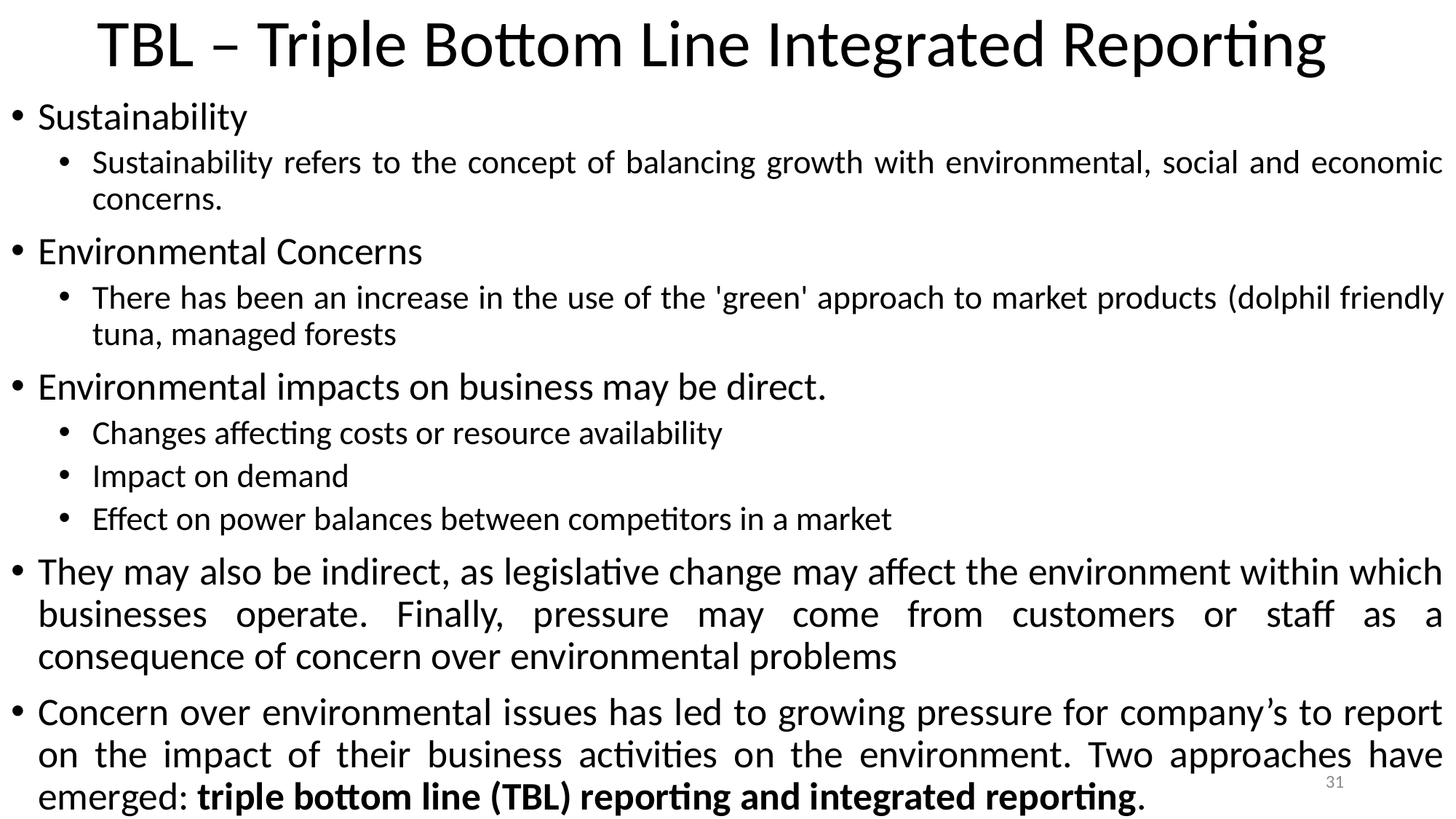

# TBL – Triple Bottom Line Integrated Reporting
Sustainability
Sustainability refers to the concept of balancing growth with environmental, social and economic concerns.
Environmental Concerns
There has been an increase in the use of the 'green' approach to market products (dolphil friendly tuna, managed forests
Environmental impacts on business may be direct.
Changes affecting costs or resource availability
Impact on demand
Effect on power balances between competitors in a market
They may also be indirect, as legislative change may affect the environment within which businesses operate. Finally, pressure may come from customers or staff as a consequence of concern over environmental problems
Concern over environmental issues has led to growing pressure for company’s to report on the impact of their business activities on the environment. Two approaches have emerged: triple bottom line (TBL) reporting and integrated reporting.
31